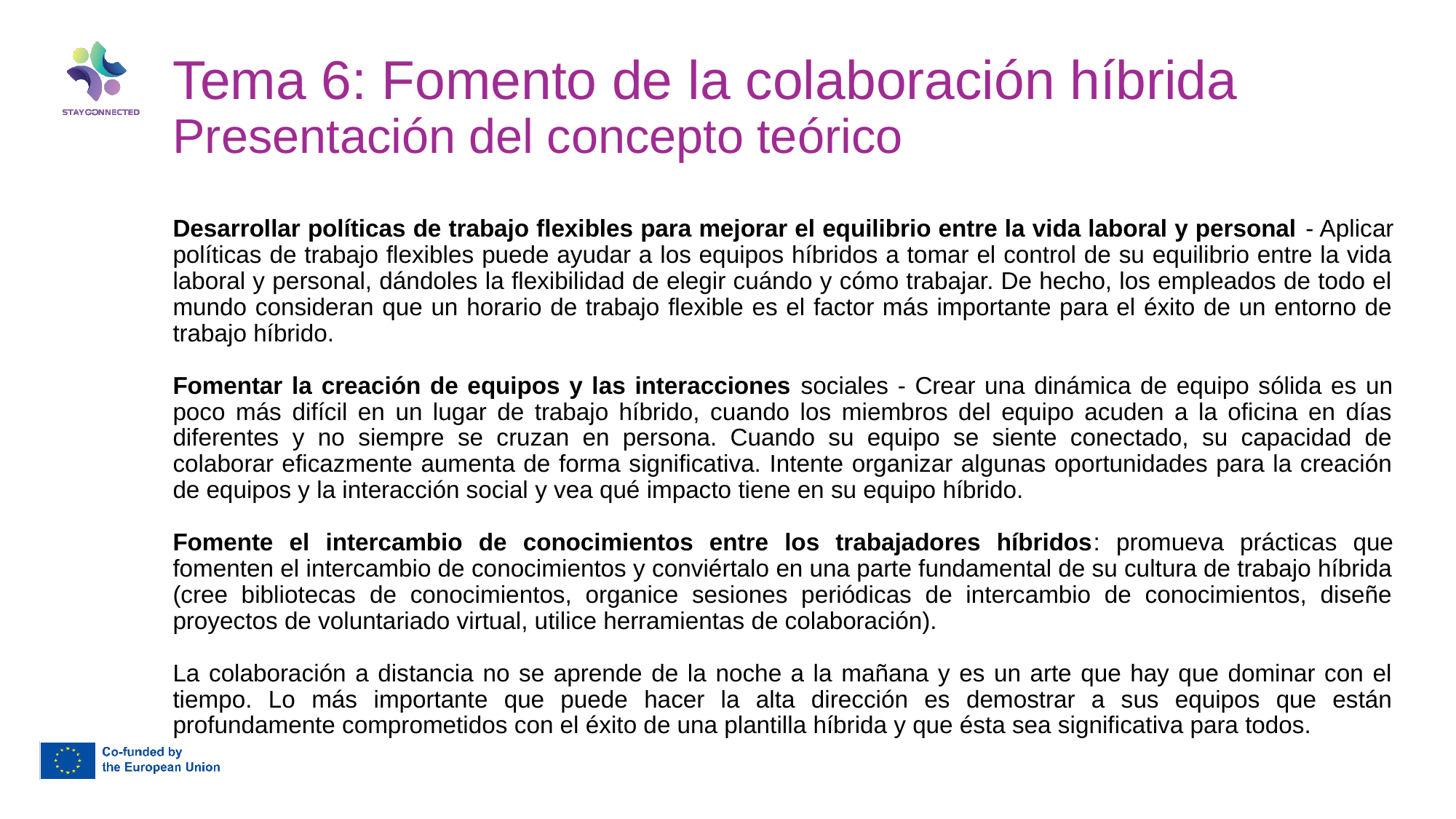

Tema 6: Fomento de la colaboración híbrida
Presentación del concepto teórico

Desarrollar políticas de trabajo flexibles para mejorar el equilibrio entre la vida laboral y personal - Aplicar políticas de trabajo flexibles puede ayudar a los equipos híbridos a tomar el control de su equilibrio entre la vida laboral y personal, dándoles la flexibilidad de elegir cuándo y cómo trabajar. De hecho, los empleados de todo el mundo consideran que un horario de trabajo flexible es el factor más importante para el éxito de un entorno de trabajo híbrido.

Fomentar la creación de equipos y las interacciones sociales - Crear una dinámica de equipo sólida es un poco más difícil en un lugar de trabajo híbrido, cuando los miembros del equipo acuden a la oficina en días diferentes y no siempre se cruzan en persona. Cuando su equipo se siente conectado, su capacidad de colaborar eficazmente aumenta de forma significativa. Intente organizar algunas oportunidades para la creación de equipos y la interacción social y vea qué impacto tiene en su equipo híbrido.

Fomente el intercambio de conocimientos entre los trabajadores híbridos: promueva prácticas que fomenten el intercambio de conocimientos y conviértalo en una parte fundamental de su cultura de trabajo híbrida (cree bibliotecas de conocimientos, organice sesiones periódicas de intercambio de conocimientos, diseñe proyectos de voluntariado virtual, utilice herramientas de colaboración).

La colaboración a distancia no se aprende de la noche a la mañana y es un arte que hay que dominar con el tiempo. Lo más importante que puede hacer la alta dirección es demostrar a sus equipos que están profundamente comprometidos con el éxito de una plantilla híbrida y que ésta sea significativa para todos.